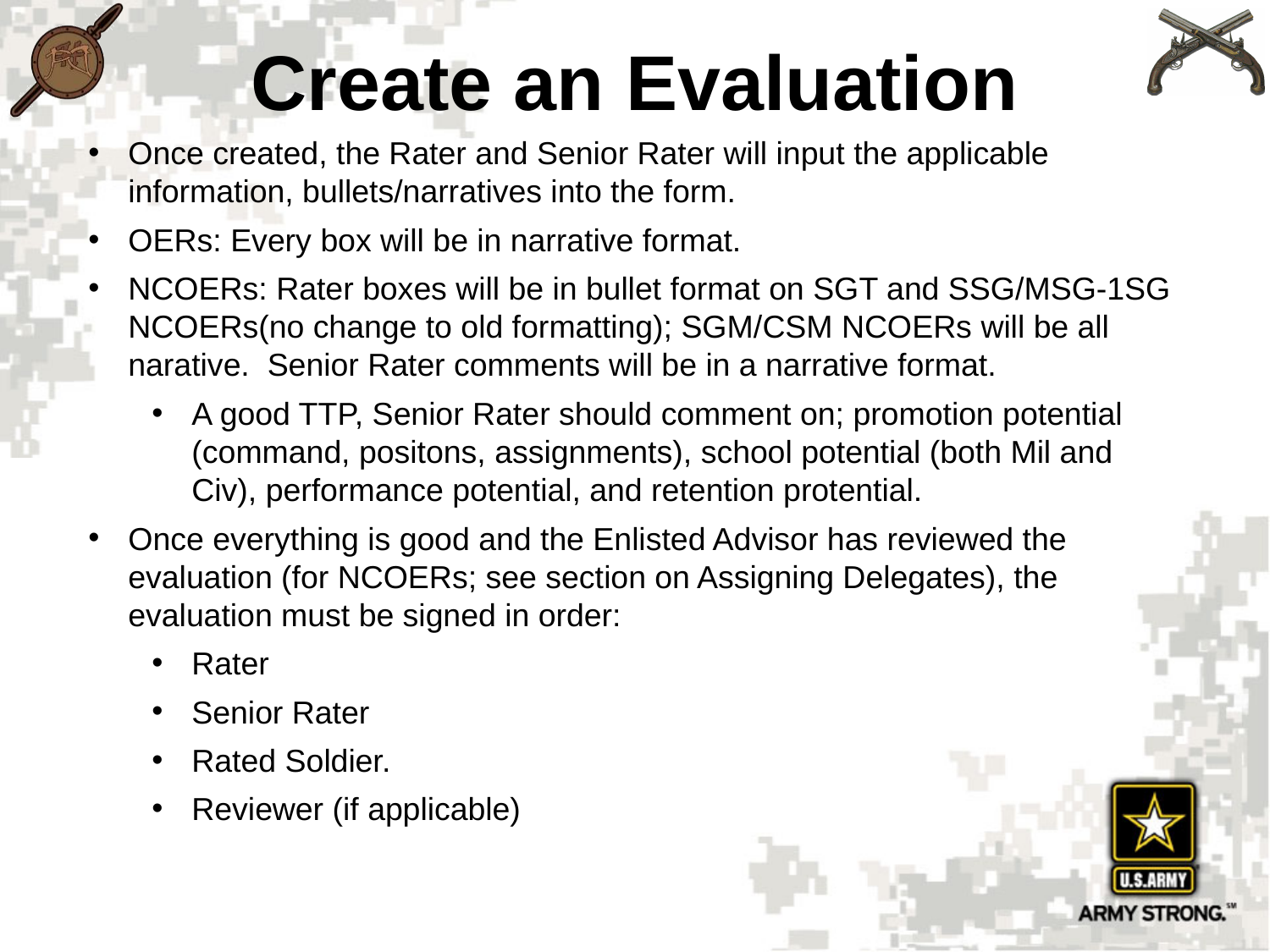

# Create an Evaluation
Once created, the Rater and Senior Rater will input the applicable information, bullets/narratives into the form.
OERs: Every box will be in narrative format.
NCOERs: Rater boxes will be in bullet format on SGT and SSG/MSG-1SG NCOERs(no change to old formatting); SGM/CSM NCOERs will be all narative.  Senior Rater comments will be in a narrative format.
A good TTP, Senior Rater should comment on; promotion potential (command, positons, assignments), school potential (both Mil and Civ), performance potential, and retention protential.
Once everything is good and the Enlisted Advisor has reviewed the evaluation (for NCOERs; see section on Assigning Delegates), the evaluation must be signed in order:
Rater
Senior Rater
Rated Soldier.
Reviewer (if applicable)